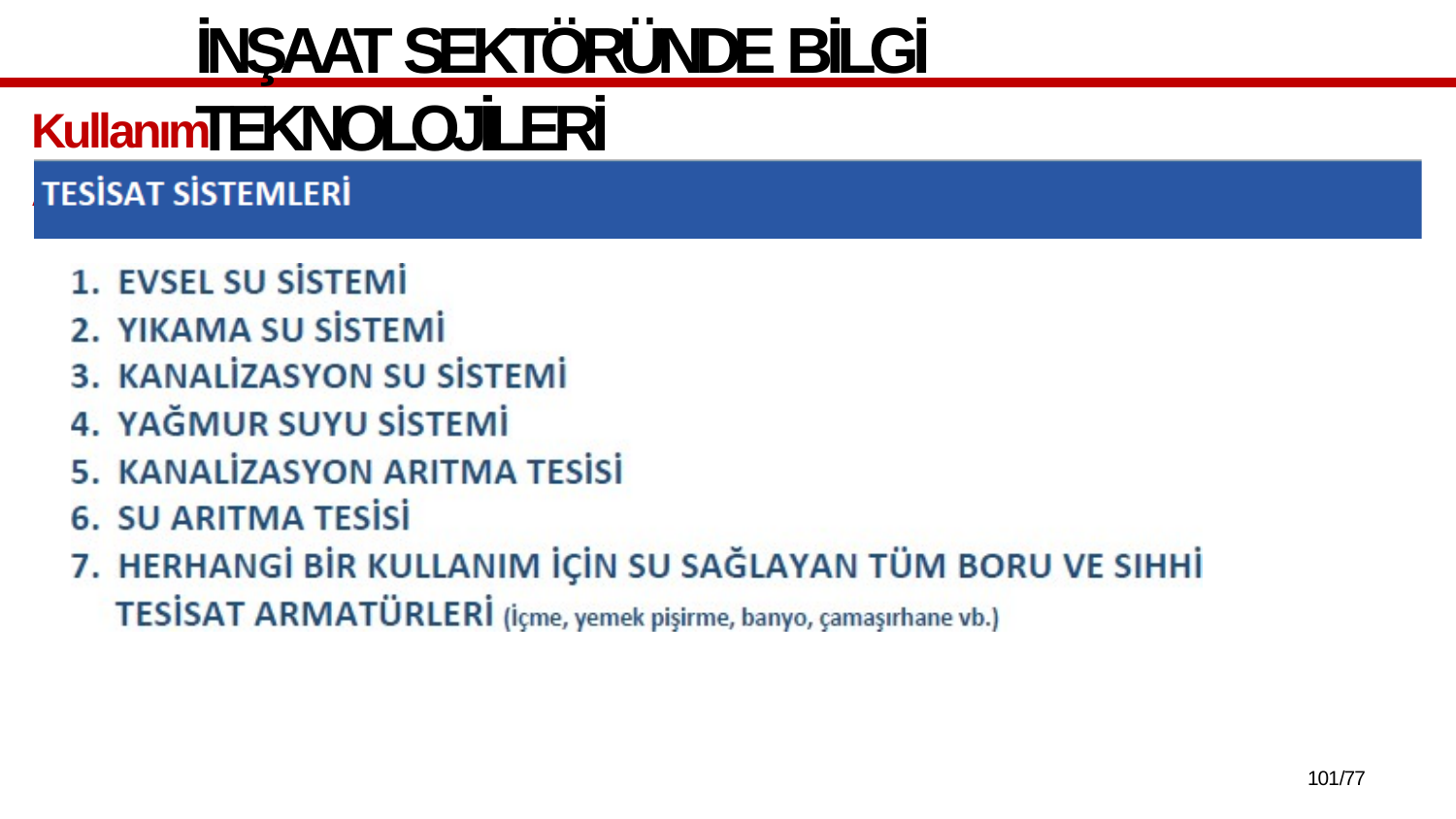

# İNŞAAT SEKTÖRÜNDE BİLGİ TEKNOLOJİLERİ
Kullanım Aşaması

101/77